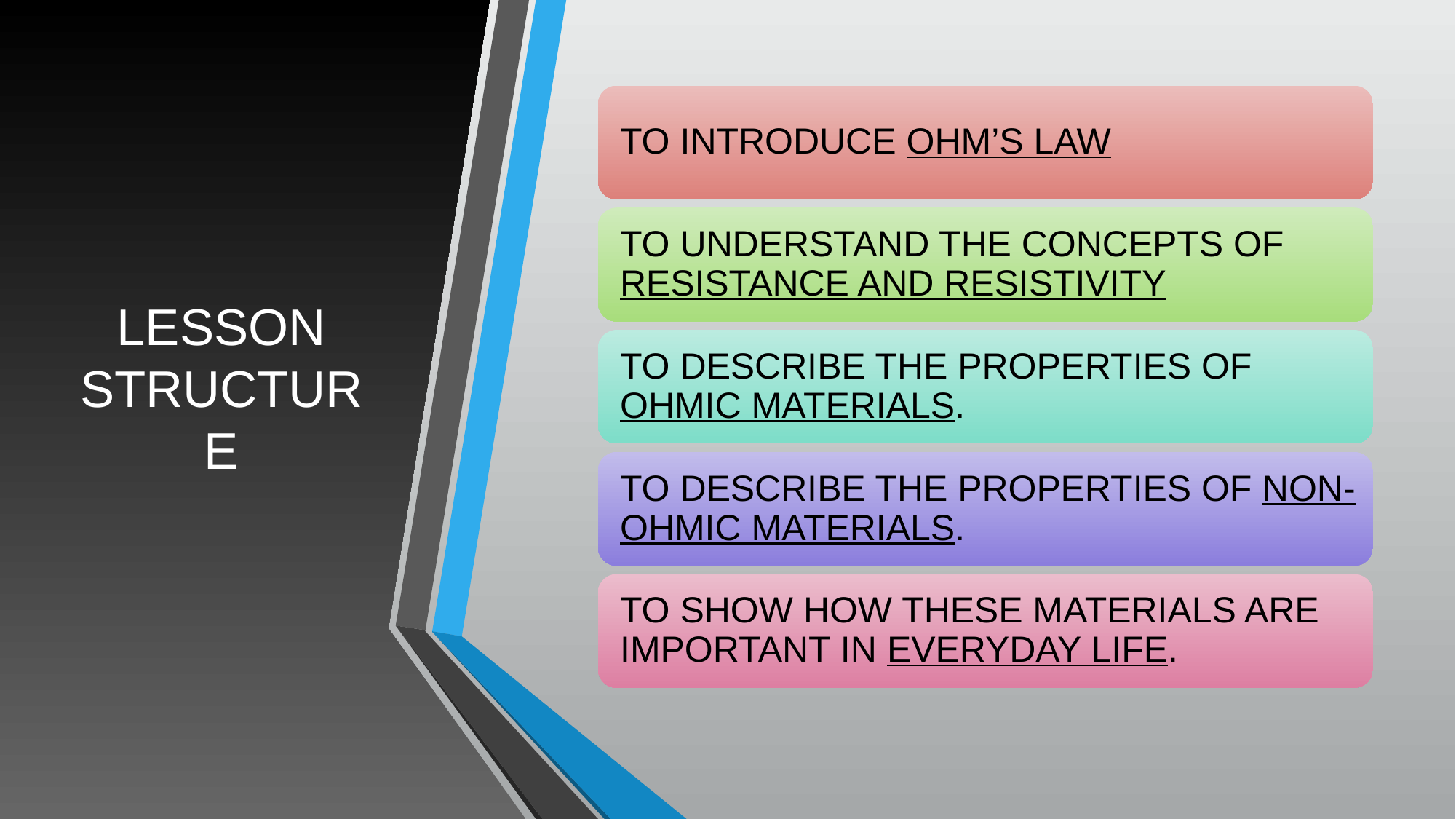

# LESSON STRUCTURE
TO INTRODUCE OHM’S LAW
TO UNDERSTAND THE CONCEPTS OF RESISTANCE AND RESISTIVITY
TO DESCRIBE THE PROPERTIES OF OHMIC MATERIALS.
TO DESCRIBE THE PROPERTIES OF NON-OHMIC MATERIALS.
TO SHOW HOW THESE MATERIALS ARE IMPORTANT IN EVERYDAY LIFE.